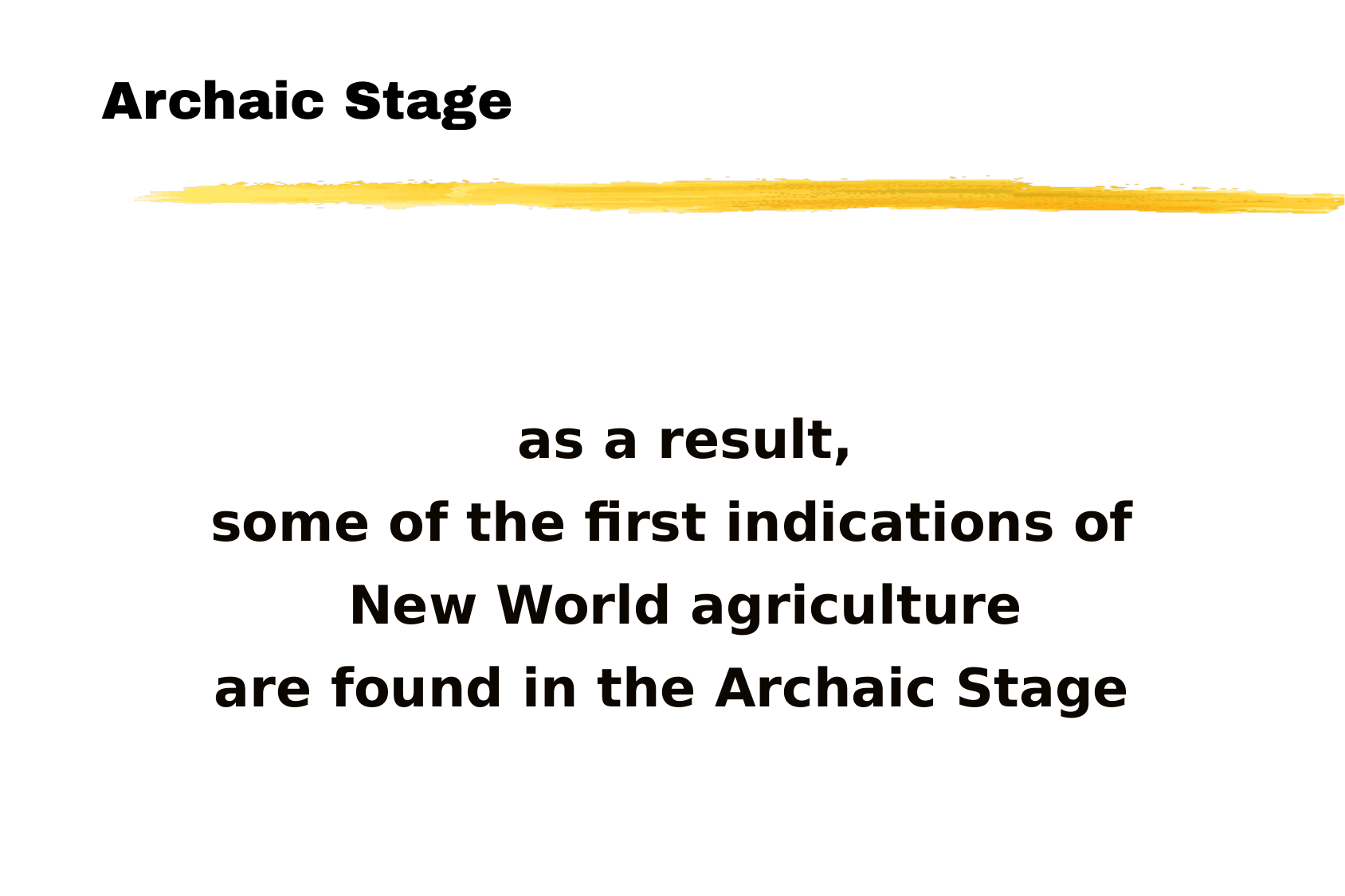

# Archaic Stage
	as a result,
some of the first indications of New World agriculture
are found in the Archaic Stage